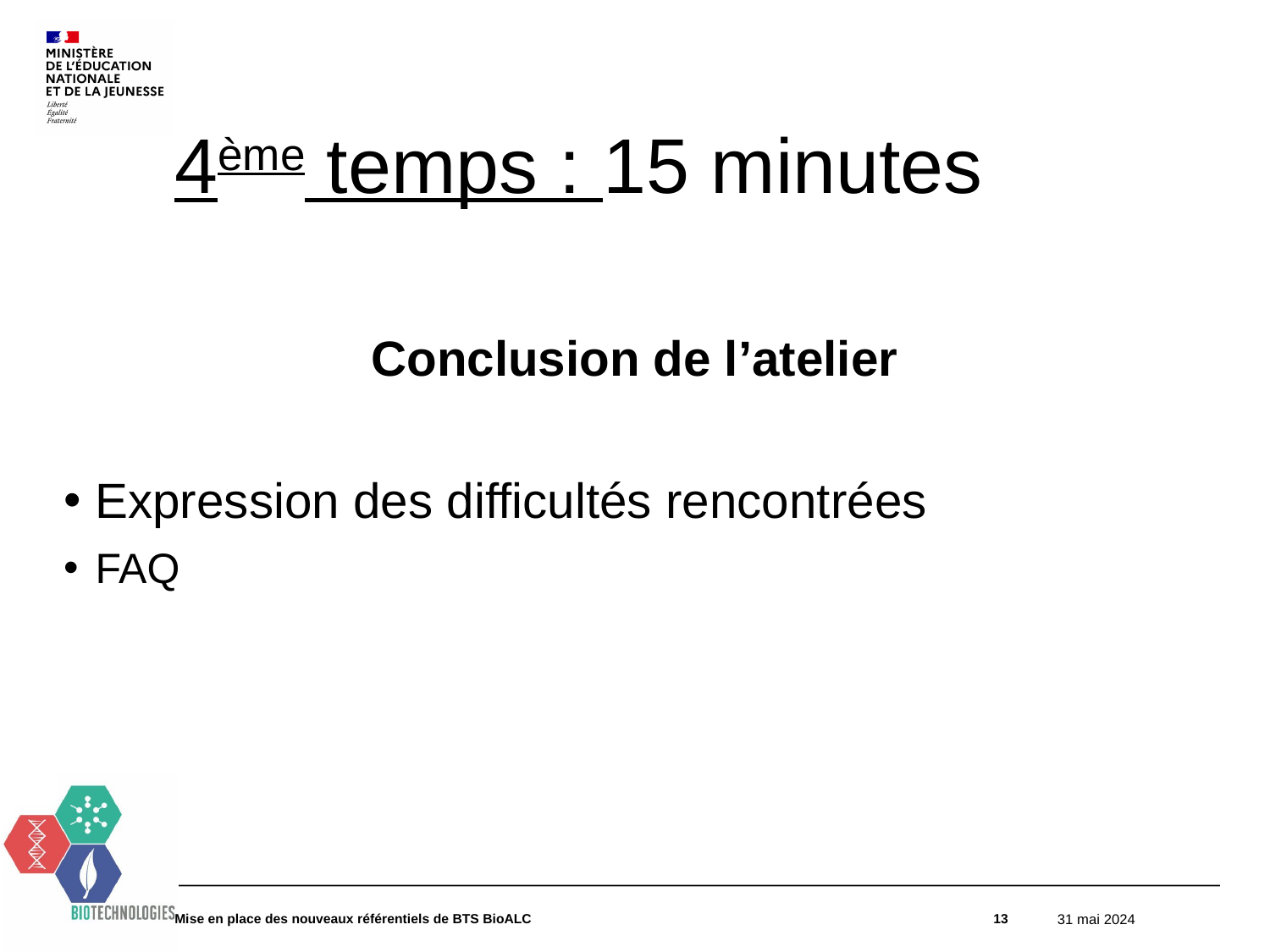

# 4ème temps : 15 minutes
Conclusion de l’atelier

Expression des difficultés rencontrées
FAQ

Mise en place des nouveaux référentiels de BTS BioALC
13
31 mai 2024